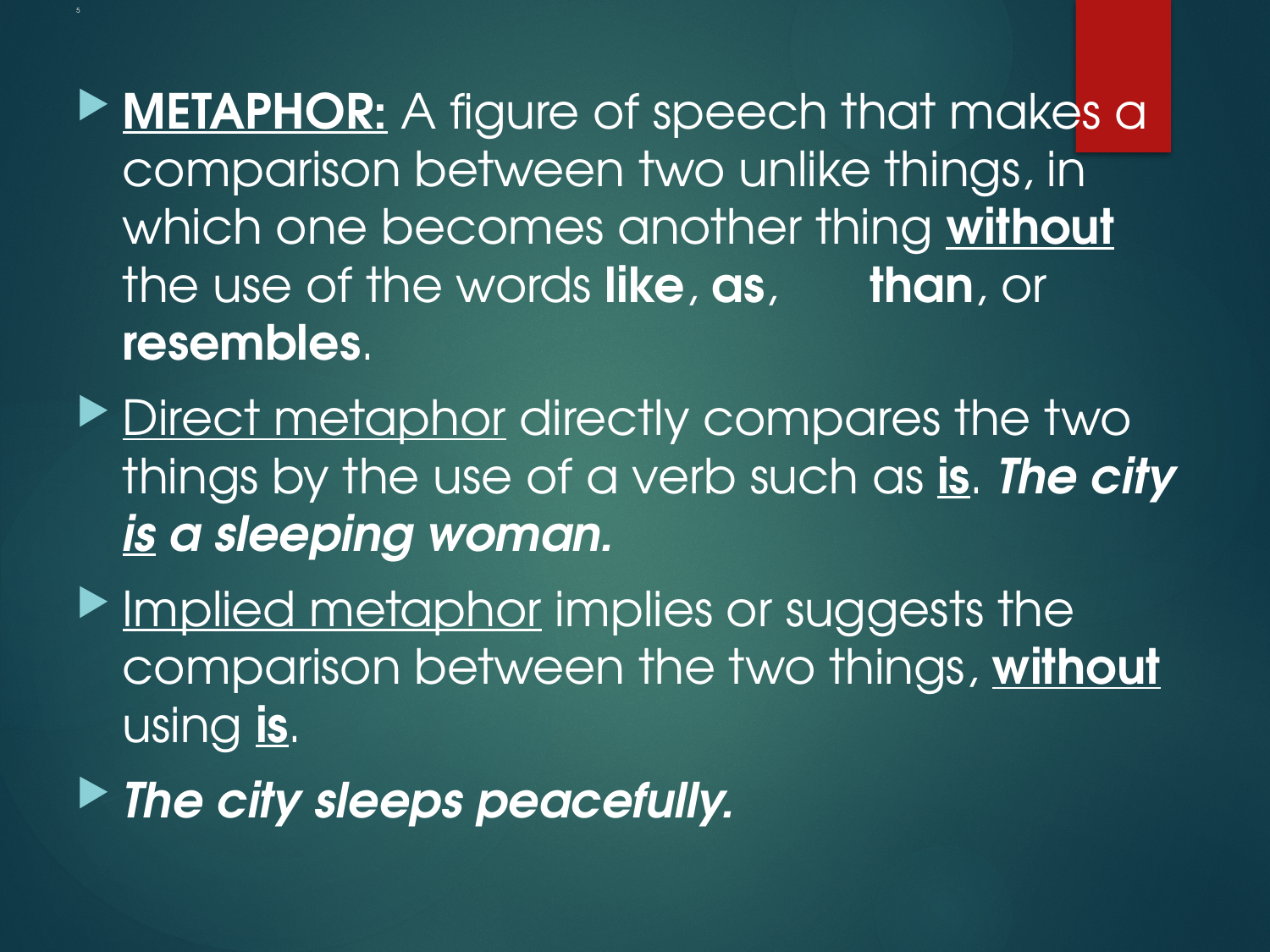

# 5
METAPHOR: A figure of speech that makes a comparison between two unlike things, in which one becomes another thing without the use of the words like, as,	than, or resembles.
Direct metaphor directly compares the two things by the use of a verb such as is. The city is a sleeping woman.
Implied metaphor implies or suggests the comparison between the two things, without using is.
The city sleeps peacefully.